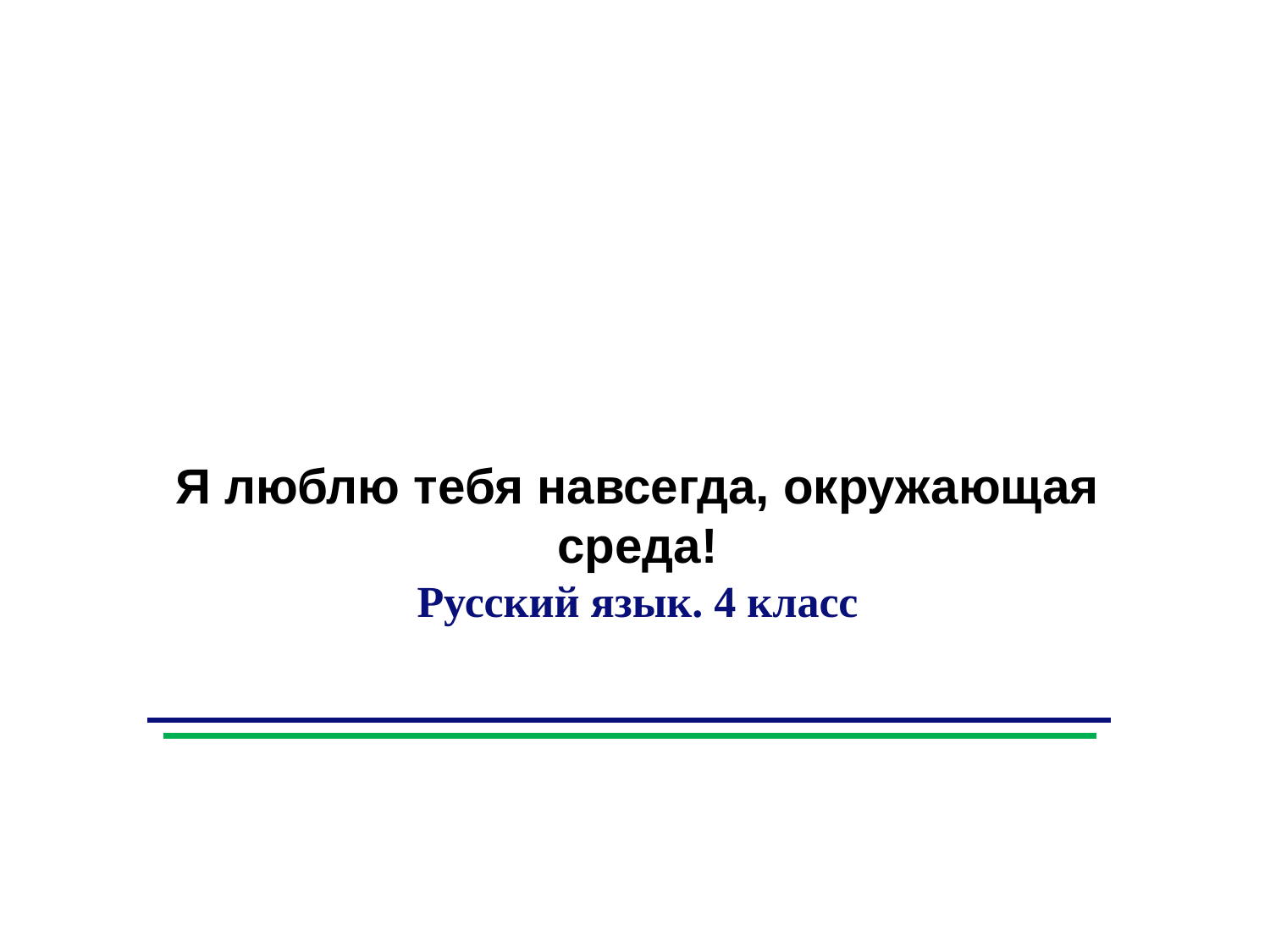

Я люблю тебя навсегда, окружающая среда!
Русский язык. 4 класс